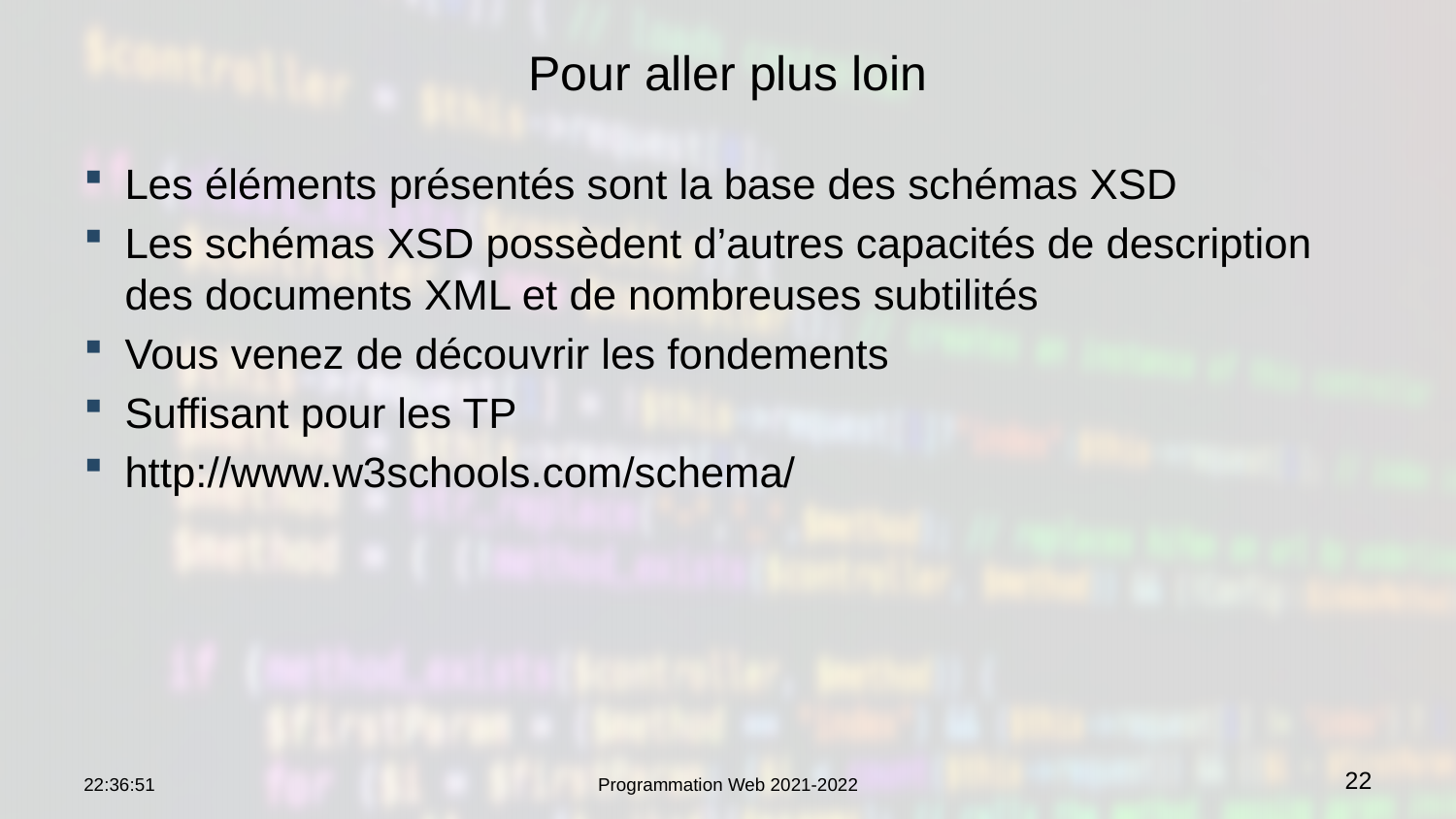

# Pour aller plus loin
Les éléments présentés sont la base des schémas XSD
Les schémas XSD possèdent d’autres capacités de description des documents XML et de nombreuses subtilités
Vous venez de découvrir les fondements
Suffisant pour les TP
http://www.w3schools.com/schema/
22:36:51
Programmation Web 2021-2022
22